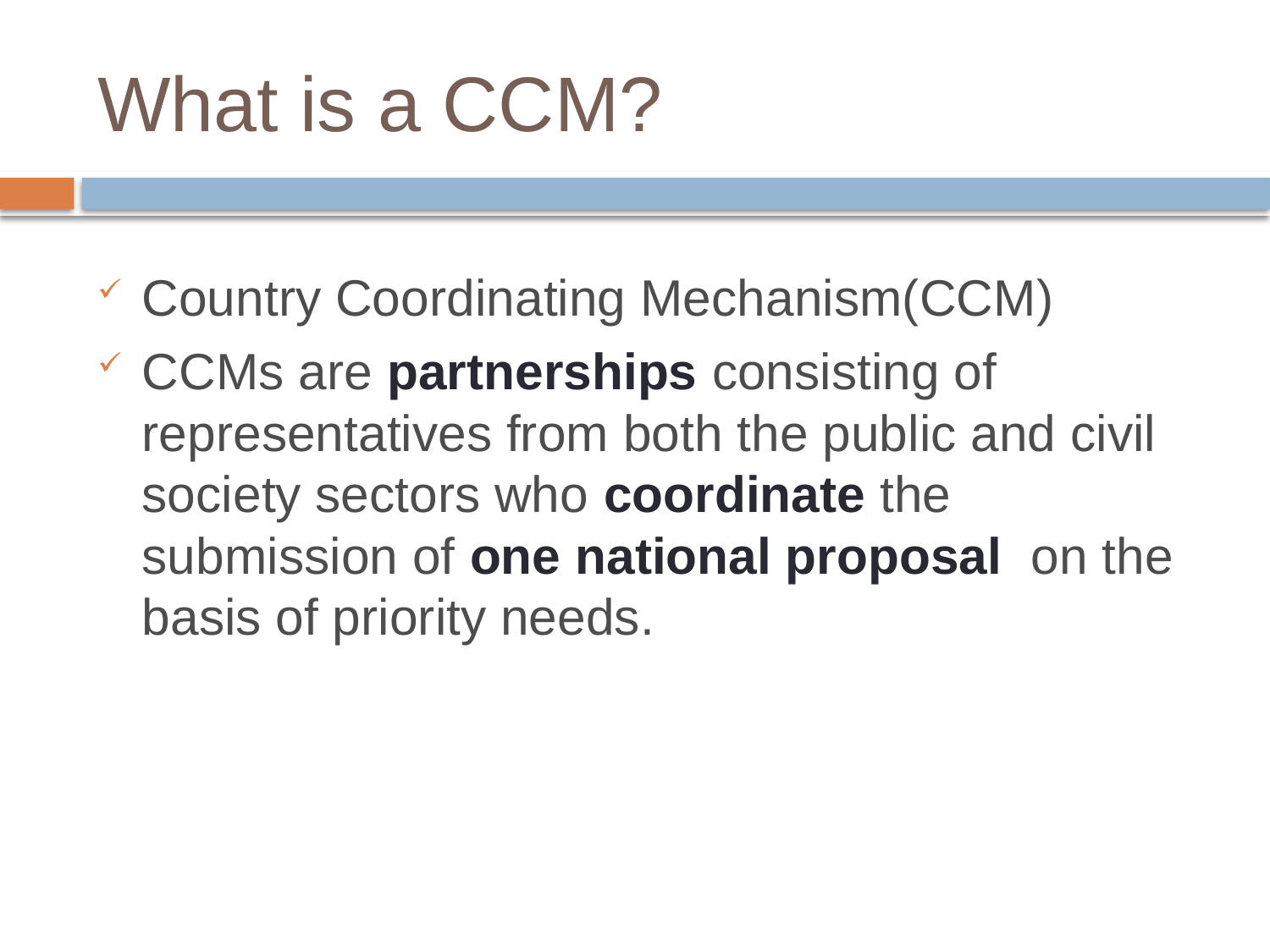

# What is a CCM?
Country Coordinating Mechanism(CCM)
CCMs are partnerships consisting of representatives from both the public and civil society sectors who coordinate the submission of one national proposal  on the basis of priority needs.